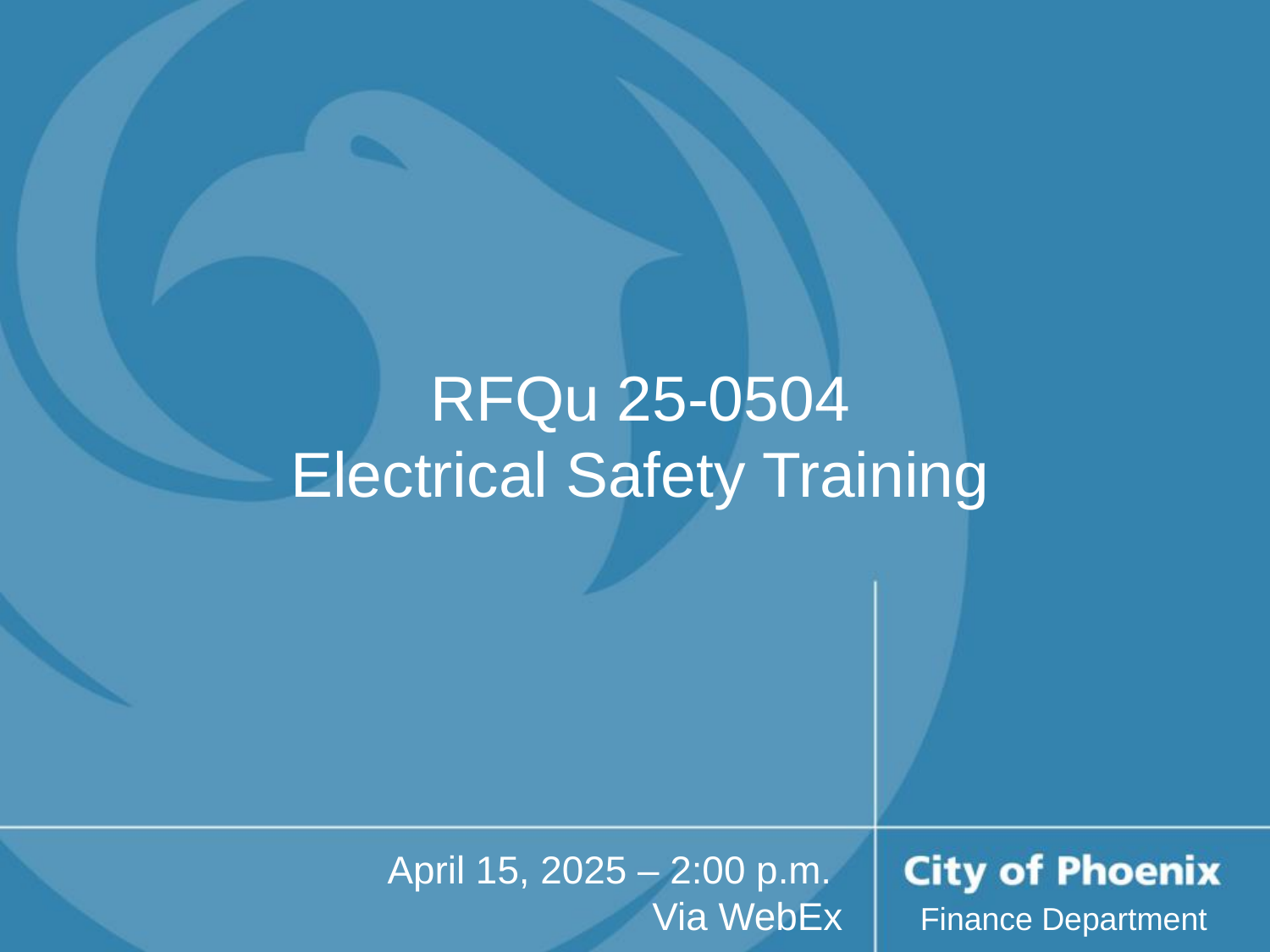

# RFQu 25-0504 Electrical Safety Training
April 15, 2025 – 2:00 p.m.
Via WebEx
Finance Department